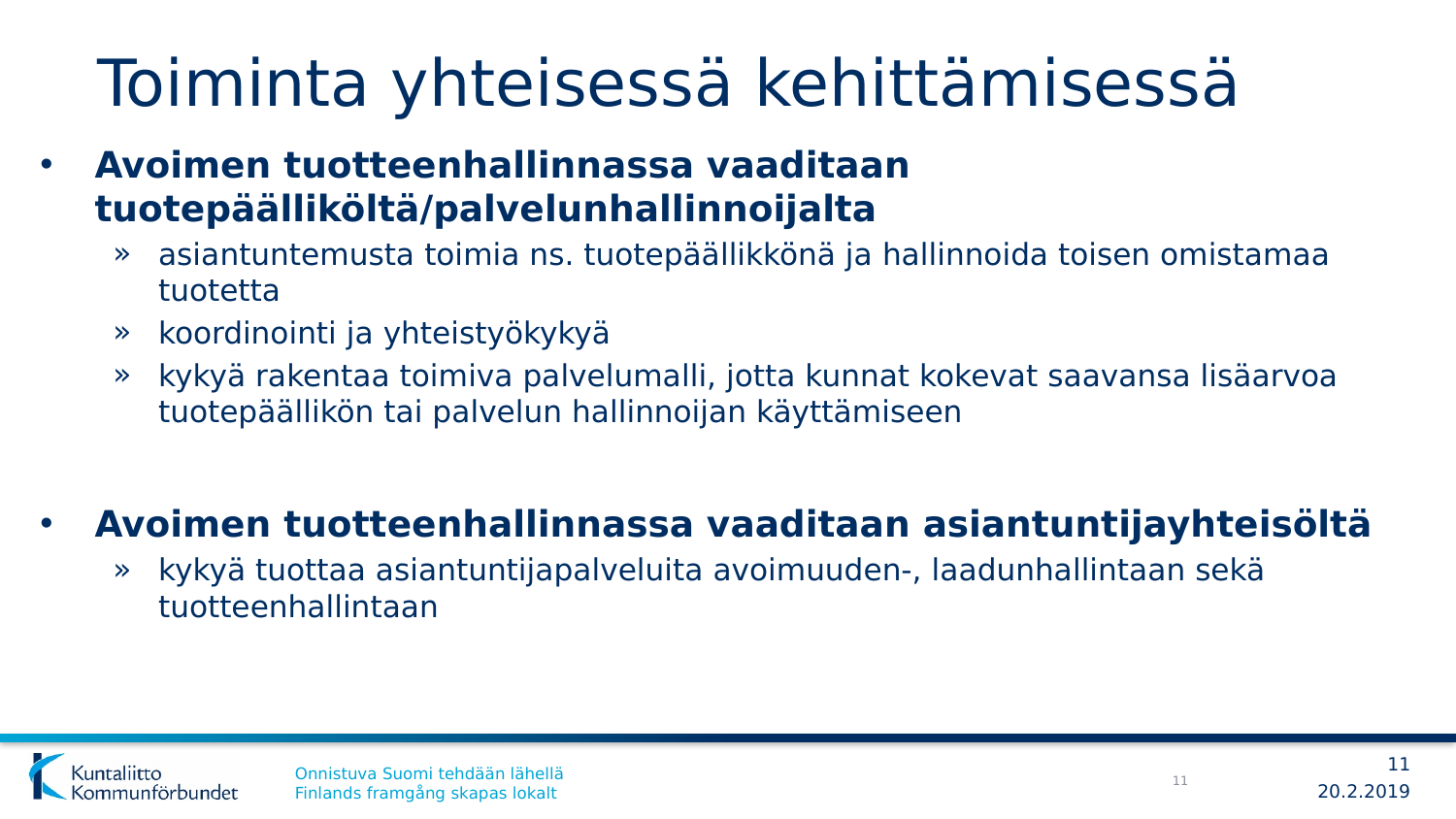

# Toiminta yhteisessä kehittämisessä
Avoimen tuotteenhallinnassa vaaditaan tuotepäälliköltä/palvelunhallinnoijalta
asiantuntemusta toimia ns. tuotepäällikkönä ja hallinnoida toisen omistamaa tuotetta
koordinointi ja yhteistyökykyä
kykyä rakentaa toimiva palvelumalli, jotta kunnat kokevat saavansa lisäarvoa tuotepäällikön tai palvelun hallinnoijan käyttämiseen

Avoimen tuotteenhallinnassa vaaditaan asiantuntijayhteisöltä
kykyä tuottaa asiantuntijapalveluita avoimuuden-, laadunhallintaan sekä tuotteenhallintaan

11
11
20.2.2019